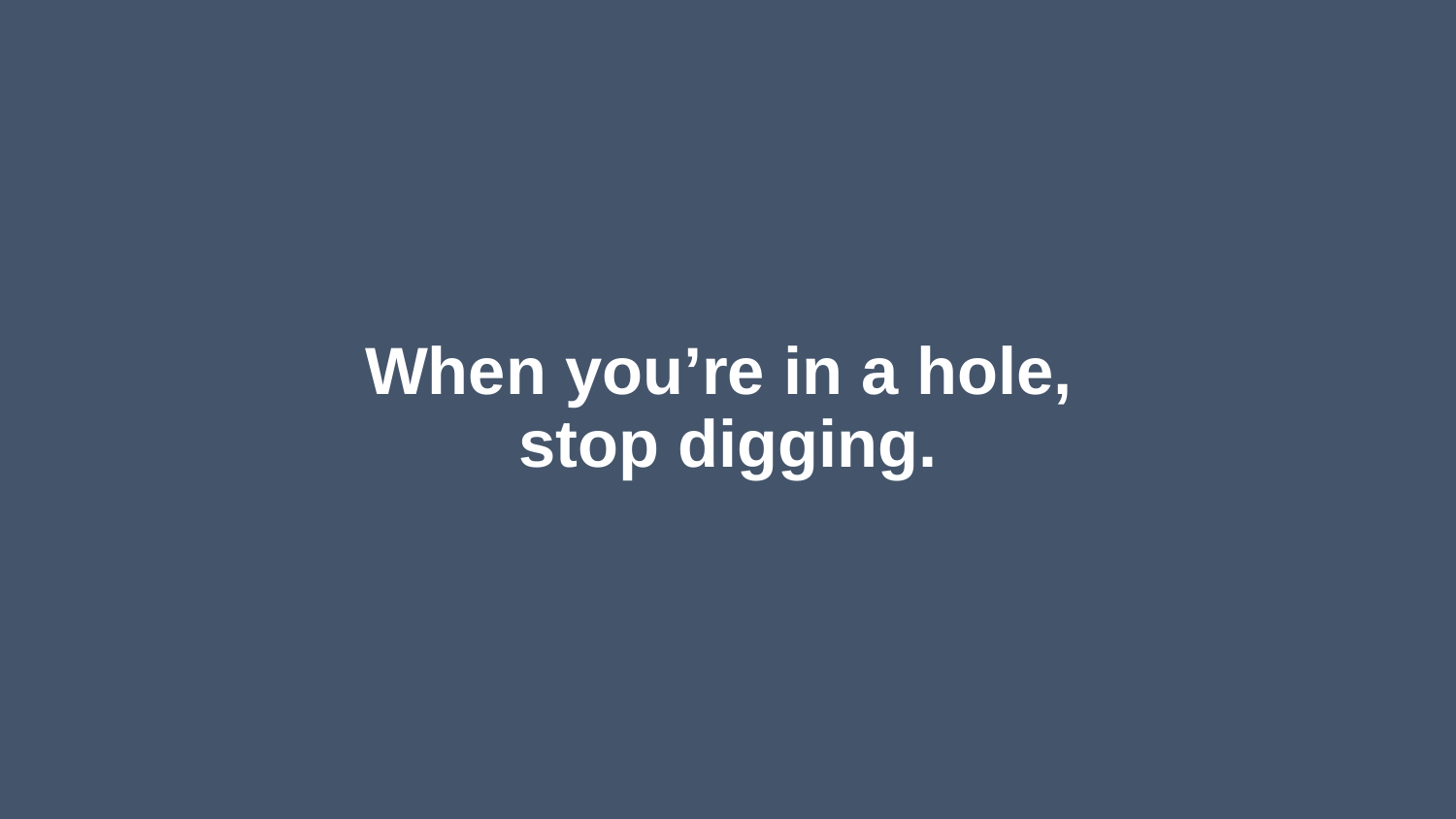

# When you’re in a hole, stop digging.